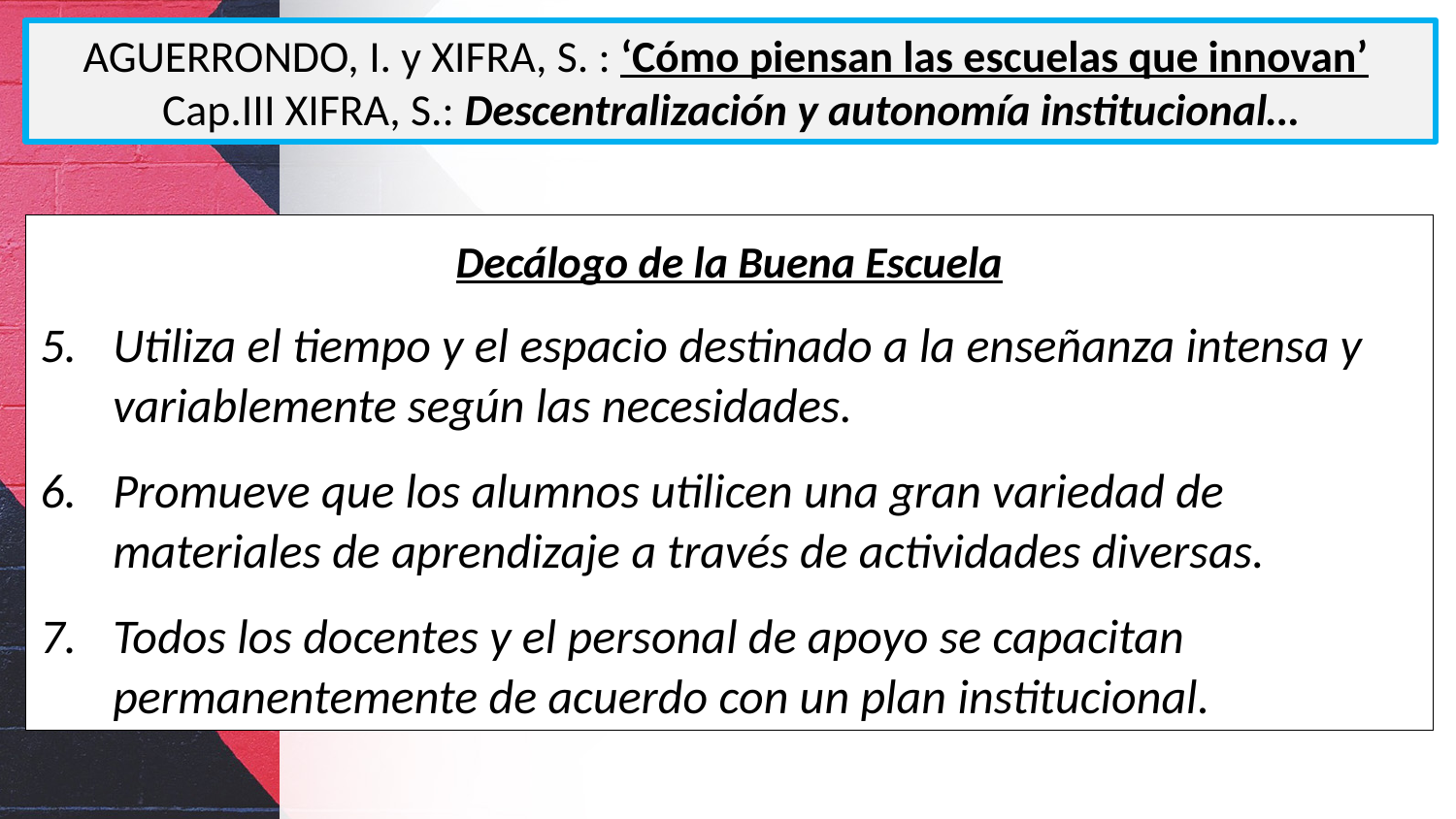

AGUERRONDO, I. y XIFRA, S. : ‘Cómo piensan las escuelas que innovan’
Cap.III XIFRA, S.: Descentralización y autonomía institucional…
Decálogo de la Buena Escuela
Utiliza el tiempo y el espacio destinado a la enseñanza intensa y variablemente según las necesidades.
Promueve que los alumnos utilicen una gran variedad de materiales de aprendizaje a través de actividades diversas.
Todos los docentes y el personal de apoyo se capacitan permanentemente de acuerdo con un plan institucional.